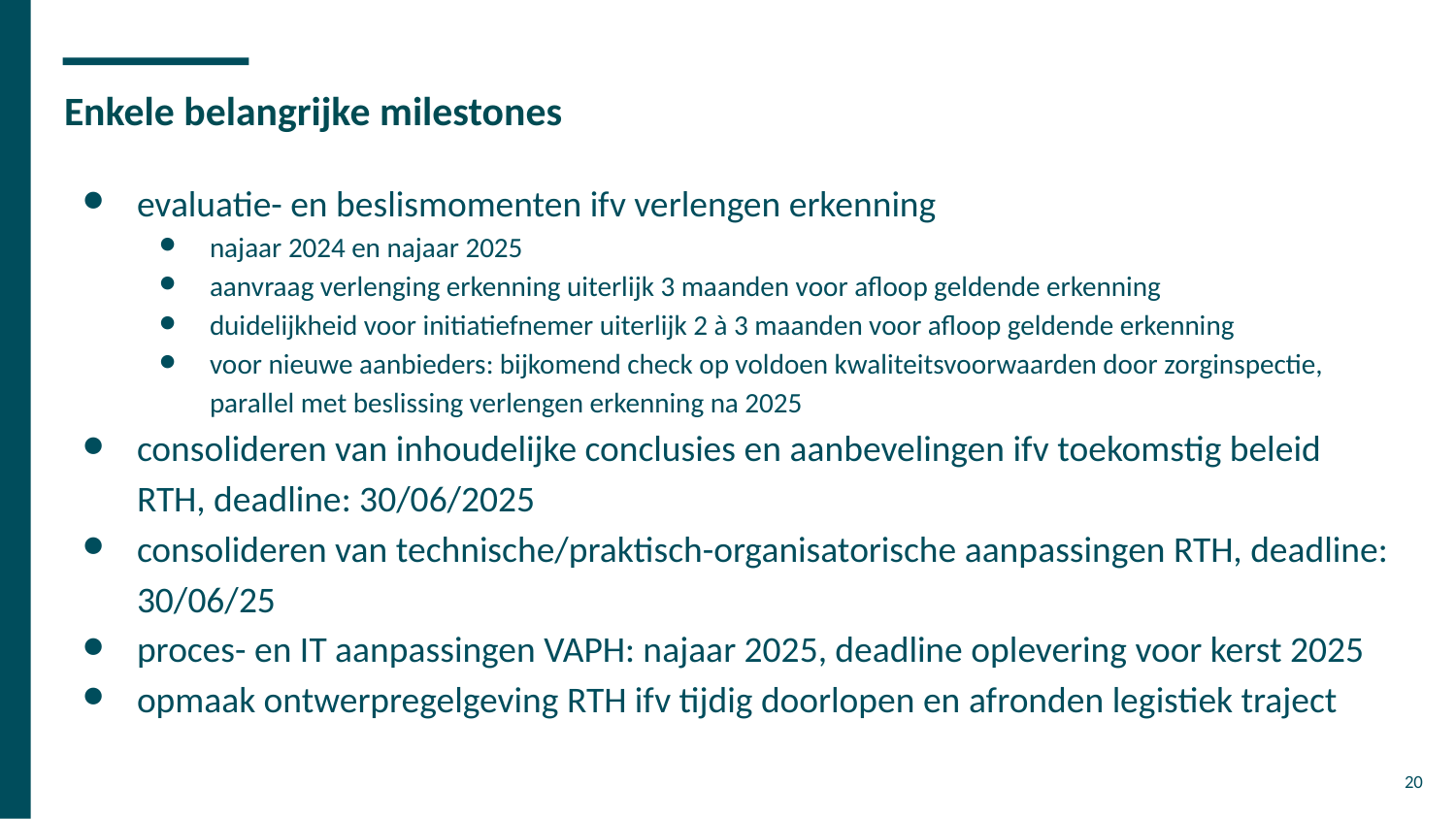

# Enkele belangrijke milestones
evaluatie- en beslismomenten ifv verlengen erkenning
najaar 2024 en najaar 2025
aanvraag verlenging erkenning uiterlijk 3 maanden voor afloop geldende erkenning
duidelijkheid voor initiatiefnemer uiterlijk 2 à 3 maanden voor afloop geldende erkenning
voor nieuwe aanbieders: bijkomend check op voldoen kwaliteitsvoorwaarden door zorginspectie, parallel met beslissing verlengen erkenning na 2025
consolideren van inhoudelijke conclusies en aanbevelingen ifv toekomstig beleid RTH, deadline: 30/06/2025
consolideren van technische/praktisch-organisatorische aanpassingen RTH, deadline: 30/06/25
proces- en IT aanpassingen VAPH: najaar 2025, deadline oplevering voor kerst 2025
opmaak ontwerpregelgeving RTH ifv tijdig doorlopen en afronden legistiek traject

20